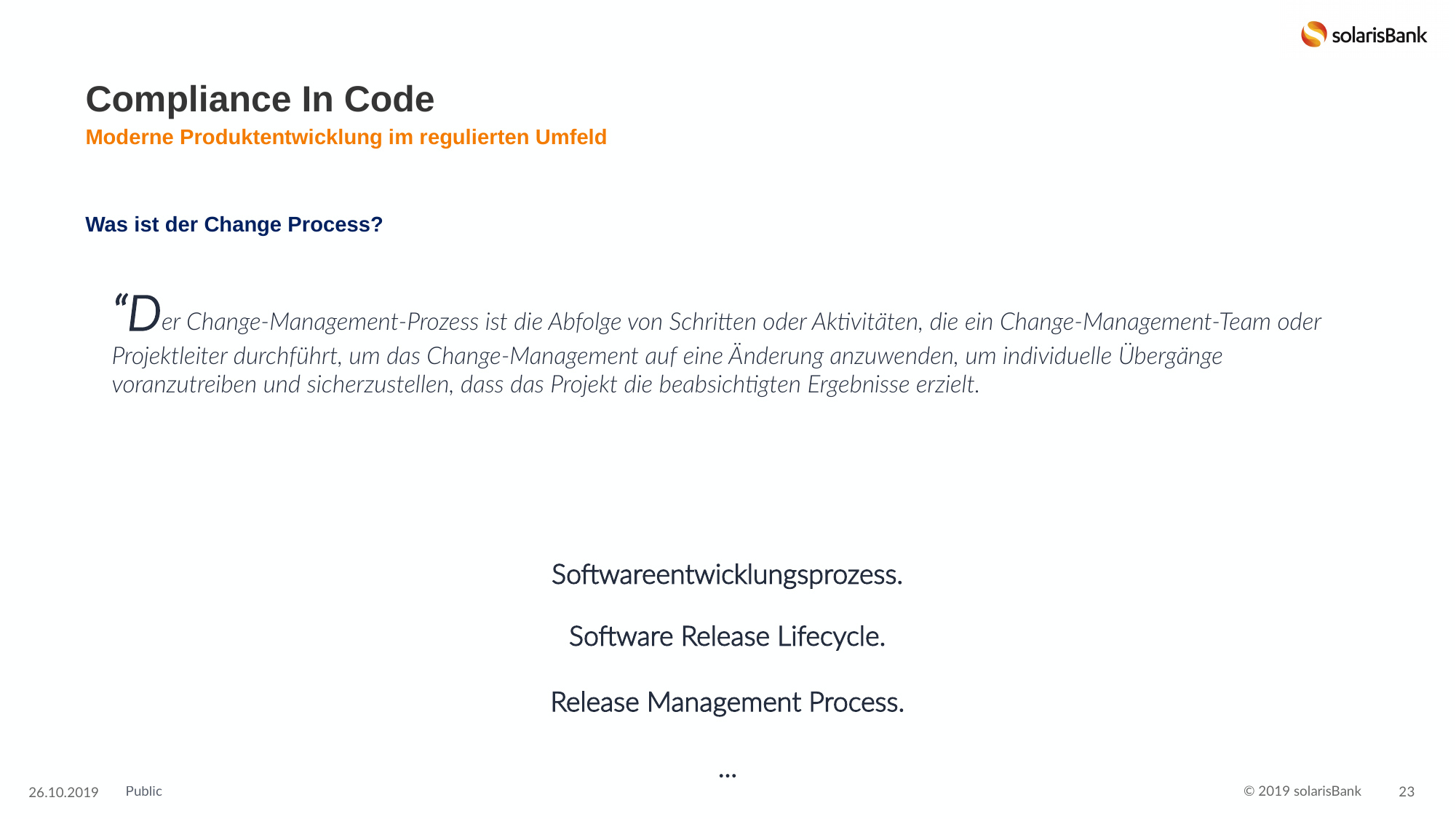

# Compliance In Code
Moderne Produktentwicklung im regulierten Umfeld
Was ist der Change Process?

“Der Change-Management-Prozess ist die Abfolge von Schritten oder Aktivitäten, die ein Change-Management-Team oder Projektleiter durchführt, um das Change-Management auf eine Änderung anzuwenden, um individuelle Übergänge voranzutreiben und sicherzustellen, dass das Projekt die beabsichtigten Ergebnisse erzielt.
Softwareentwicklungsprozess.
Software Release Lifecycle.
Release Management Process.
...
26.10.2019
23